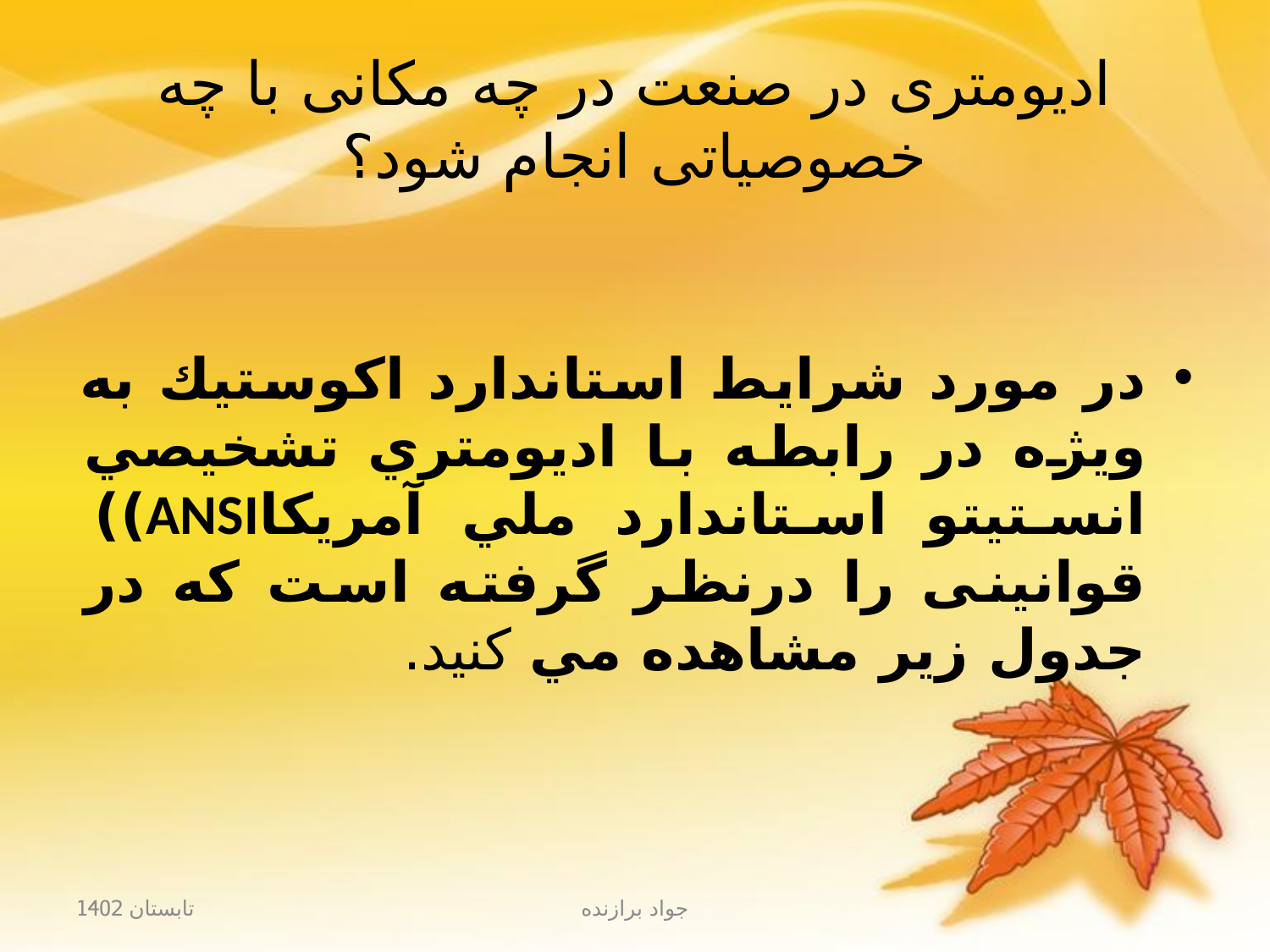

# ادیومتری در صنعت در چه مکانی با چه خصوصیاتی انجام شود؟
در مورد شرايط استاندارد اكوستيك به ويژه در رابطه با اديومتري تشخيصي انستيتو استاندارد ملي آمريكاANSI)) قوانينی را درنظر گرفته است كه در جدول زير مشاهده مي كنيد.

تابستان 1402
جواد برازنده